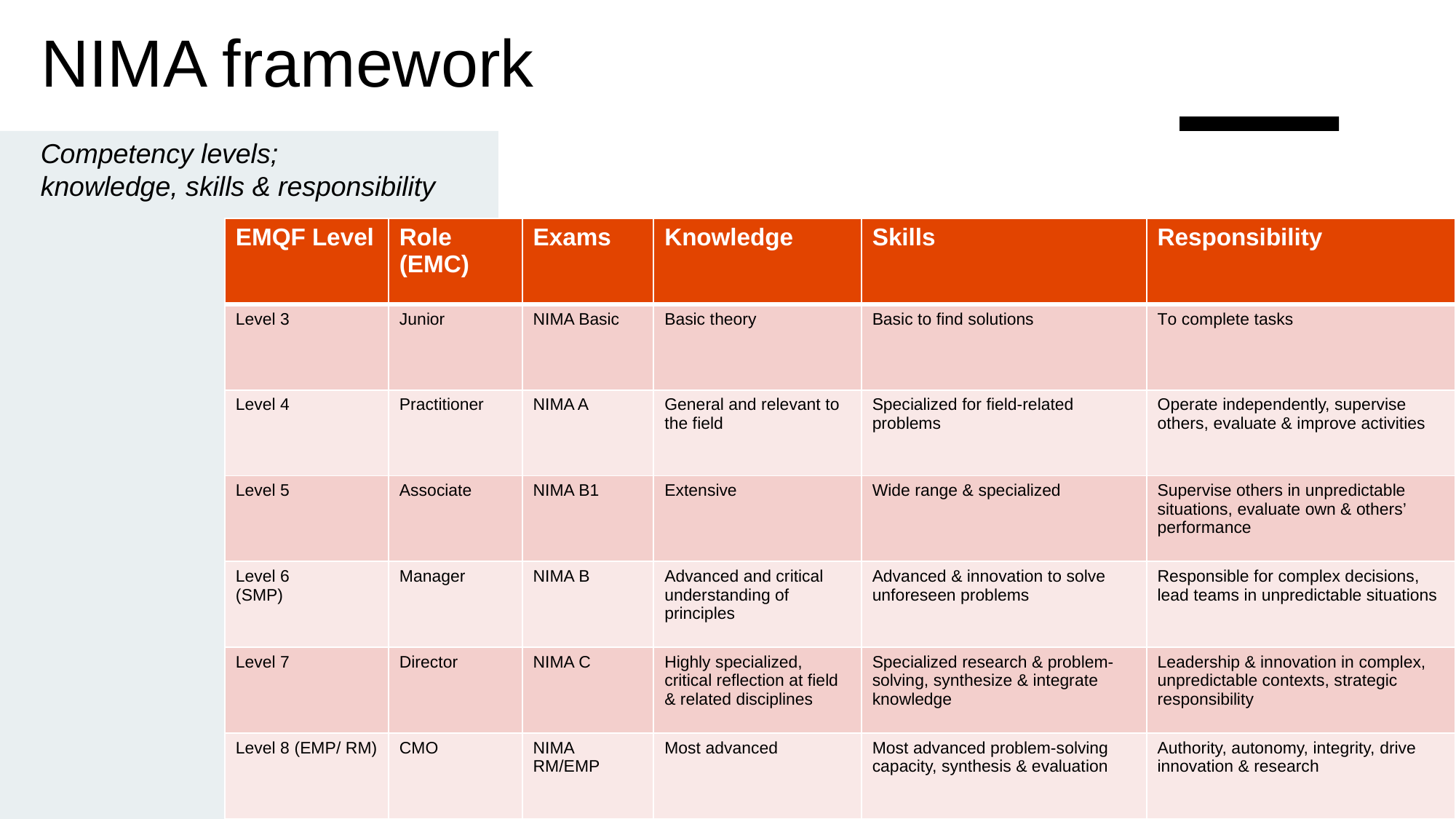

# NIMA framework

Competency levels;
knowledge, skills & responsibility
| EMQF Level | Role (EMC) | Exams | Knowledge | Skills | Responsibility |
| --- | --- | --- | --- | --- | --- |
| Level 3 | Junior | NIMA Basic | Basic theory | Basic to find solutions | To complete tasks |
| Level 4 | Practitioner | NIMA A | General and relevant to the field | Specialized for field-related problems | Operate independently, supervise others, evaluate & improve activities |
| Level 5 | Associate | NIMA B1 | Extensive | Wide range & specialized | Supervise others in unpredictable situations, evaluate own & others’ performance |
| Level 6 (SMP) | Manager | NIMA B | Advanced and critical understanding of principles | Advanced & innovation to solve unforeseen problems | Responsible for complex decisions, lead teams in unpredictable situations |
| Level 7 | Director | NIMA C | Highly specialized, critical reflection at field & related disciplines | Specialized research & problem-solving, synthesize & integrate knowledge | Leadership & innovation in complex, unpredictable contexts, strategic responsibility |
| Level 8 (EMP/ RM) | CMO | NIMA RM/EMP | Most advanced | Most advanced problem-solving capacity, synthesis & evaluation | Authority, autonomy, integrity, drive innovation & research |